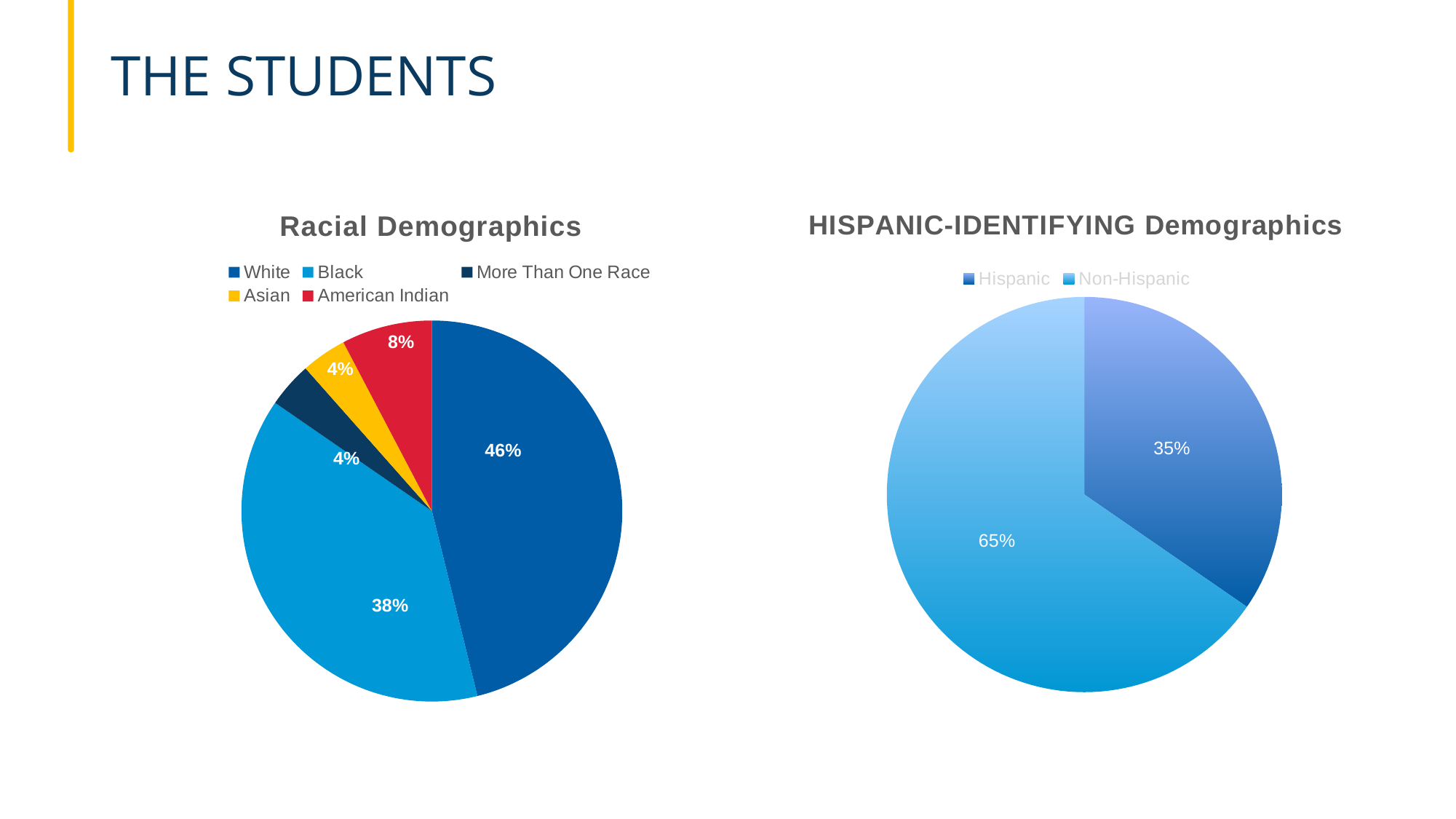

# THE STUDENTS

### Chart: Racial Demographics

| Category | Number  |
|---|---|
| White | 12.0 |
| Black | 10.0 |
| More Than One Race | 1.0 |
| Asian | 1.0 |
| American Indian | 2.0 |

### Chart: HISPANIC-IDENTIFYING Demographics

| Category | Qty |
|---|---|
| Hispanic | 9.0 |
| Non-Hispanic | 17.0 |